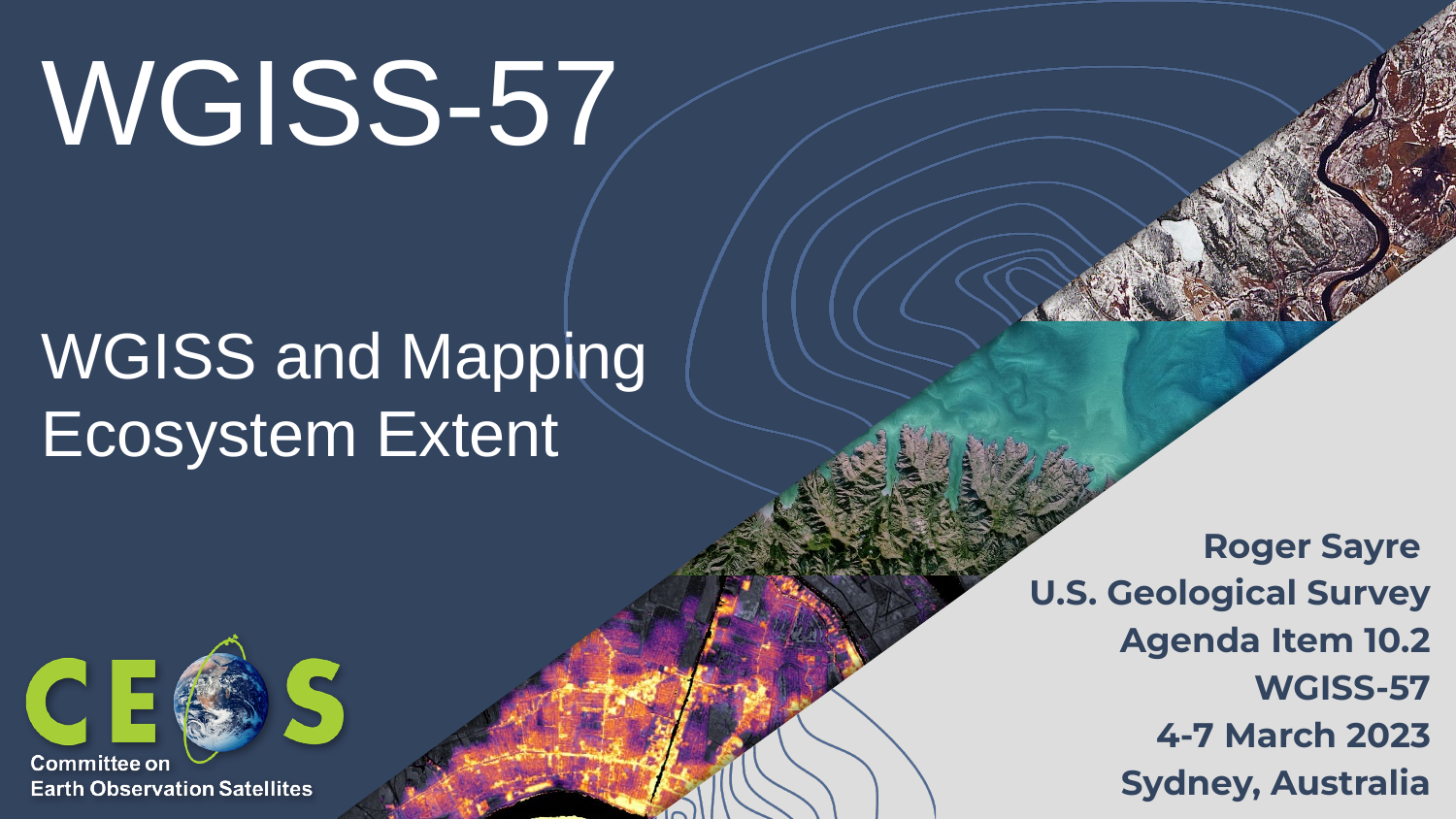

# WGISS-57 WGISS and Mapping Ecosystem Extent
Roger Sayre
U.S. Geological Survey
Agenda Item 10.2
WGISS-57
4-7 March 2023
Sydney, Australia